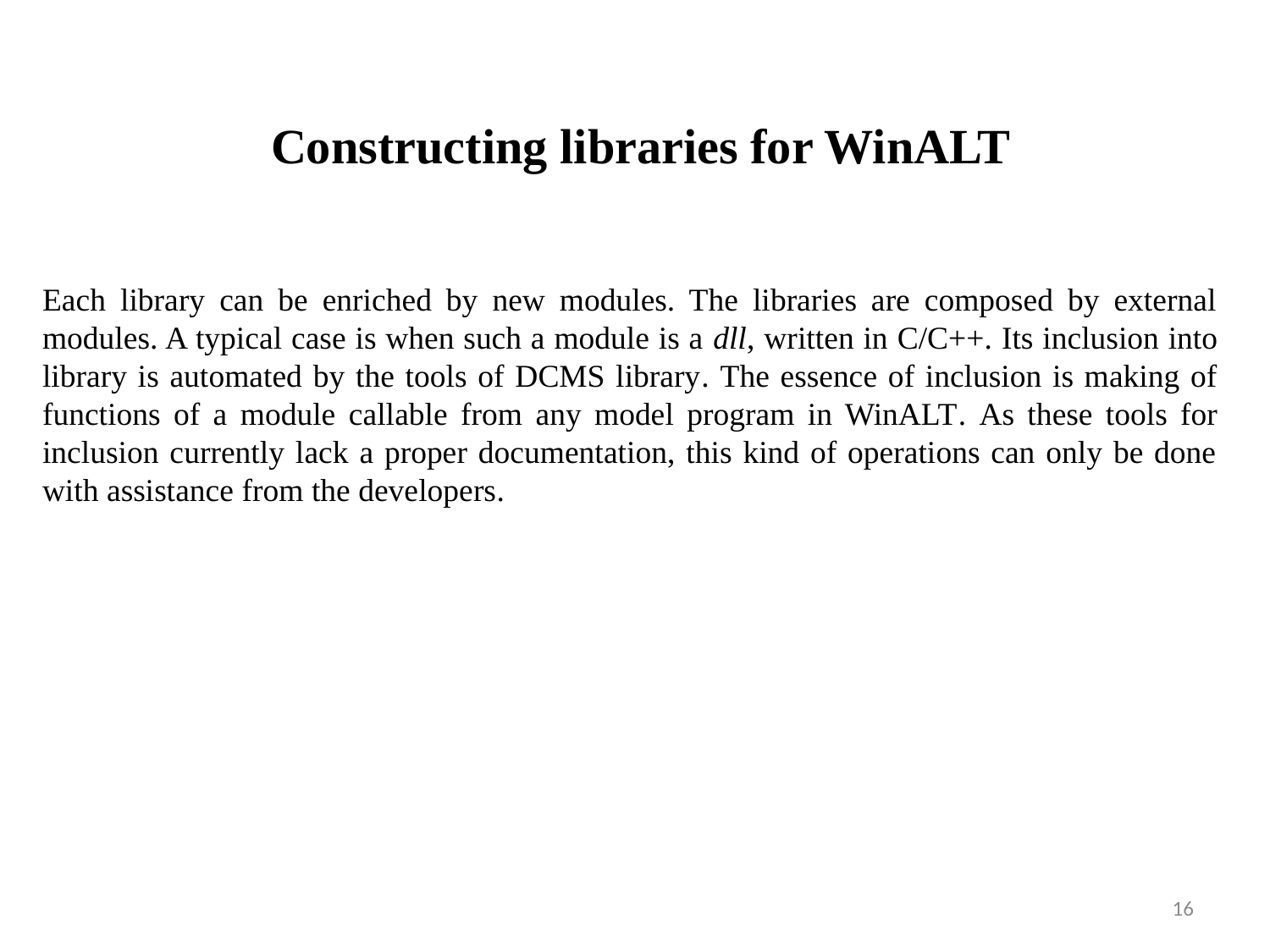

# Constructing libraries for WinALT
Each library can be enriched by new modules. The libraries are composed by external modules. A typical case is when such a module is a dll, written in C/C++. Its inclusion into library is automated by the tools of DCMS library. The essence of inclusion is making of functions of a module callable from any model program in WinALT. As these tools for inclusion currently lack a proper documentation, this kind of operations can only be done with assistance from the developers.
16